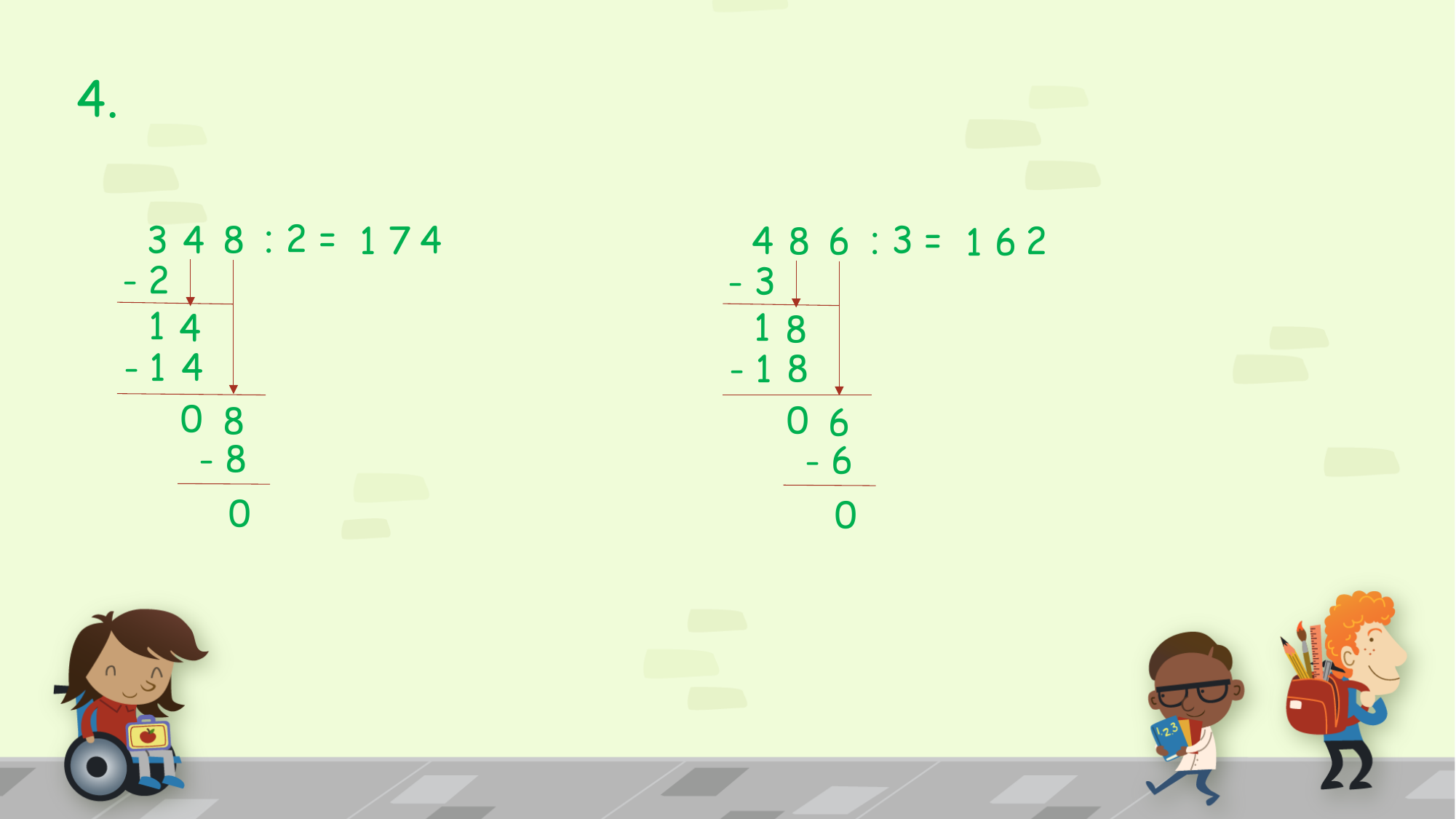

#
4.
 : 2 =
 3
 4
 : 3 =
 4
 8
 1
 7
 4
 2
 8
 6
 1
 6
 - 2
 - 3
 1
 1
 4
 8
 - 1  4
 - 1  8
 0
 0
 8
 6
 - 8
 - 6
 0
 0